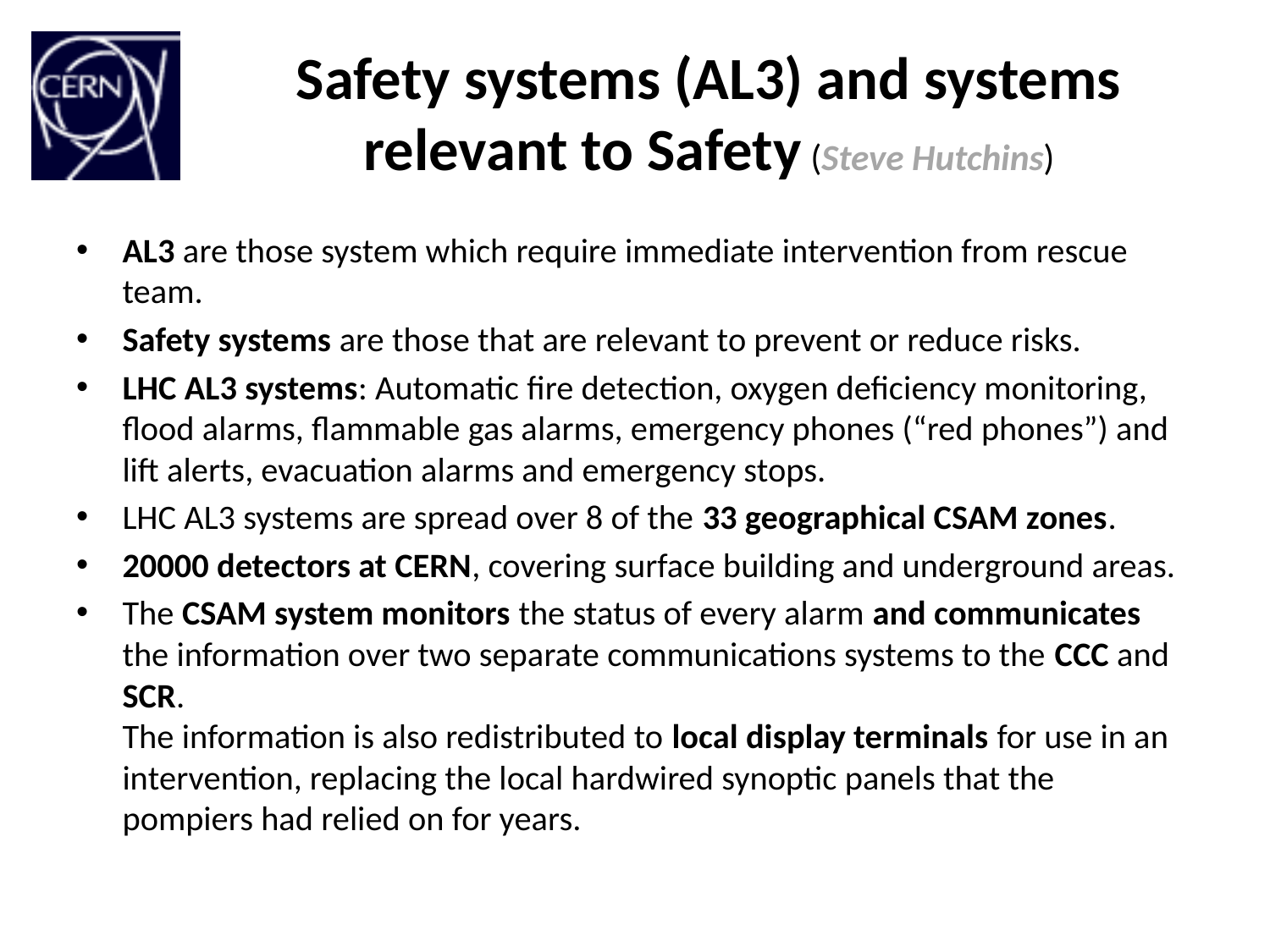

# Safety systems (AL3) and systems relevant to Safety (Steve Hutchins)
AL3 are those system which require immediate intervention from rescue team.
Safety systems are those that are relevant to prevent or reduce risks.
LHC AL3 systems: Automatic fire detection, oxygen deficiency monitoring, flood alarms, flammable gas alarms, emergency phones (“red phones”) and lift alerts, evacuation alarms and emergency stops.
LHC AL3 systems are spread over 8 of the 33 geographical CSAM zones.
20000 detectors at CERN, covering surface building and underground areas.
The CSAM system monitors the status of every alarm and communicates the information over two separate communications systems to the CCC and SCR.
The information is also redistributed to local display terminals for use in an intervention, replacing the local hardwired synoptic panels that the pompiers had relied on for years.